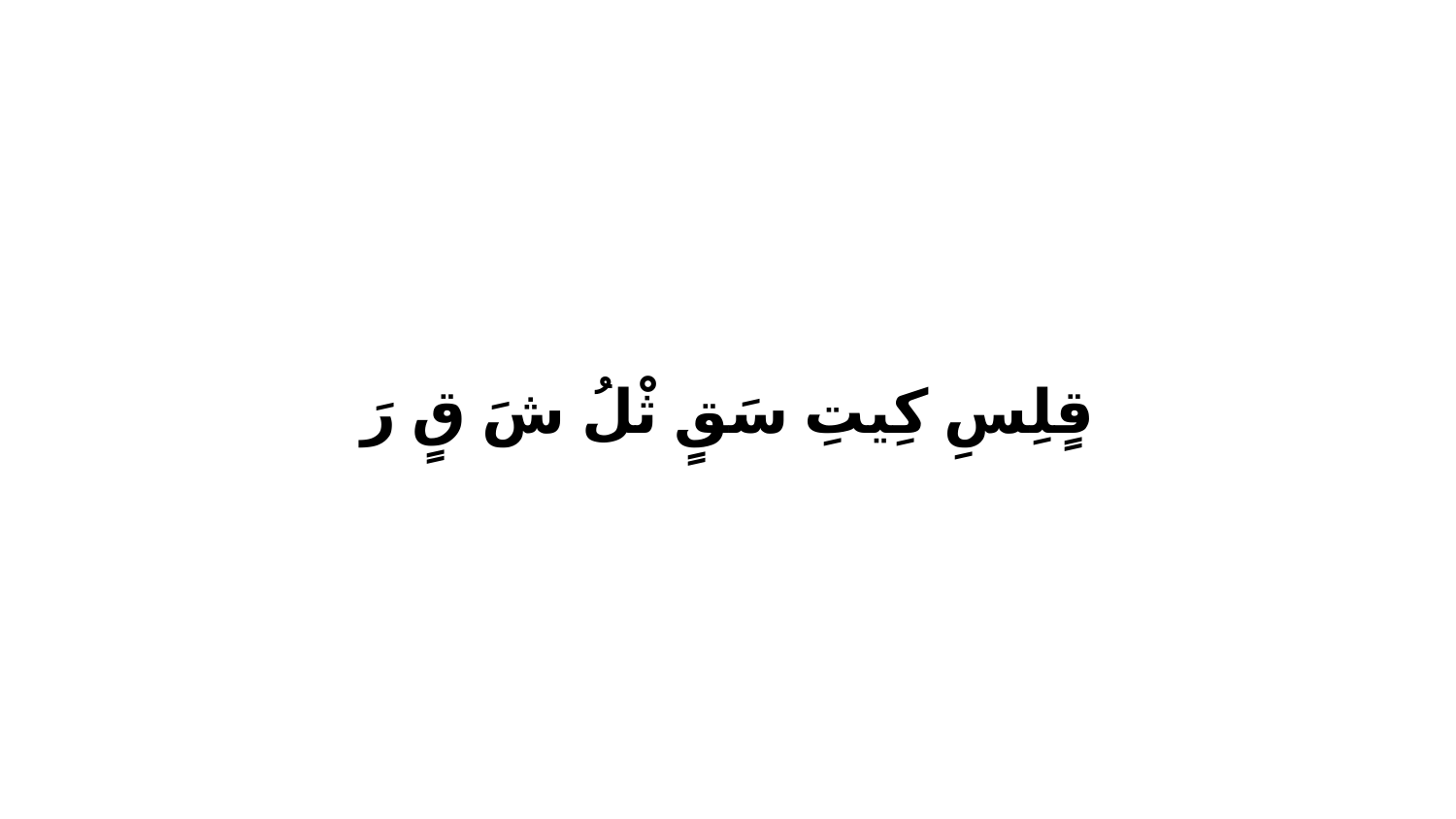

قٍلِسِ كِيتِ سَقٍ ثْلُ شَ قٍ رَ